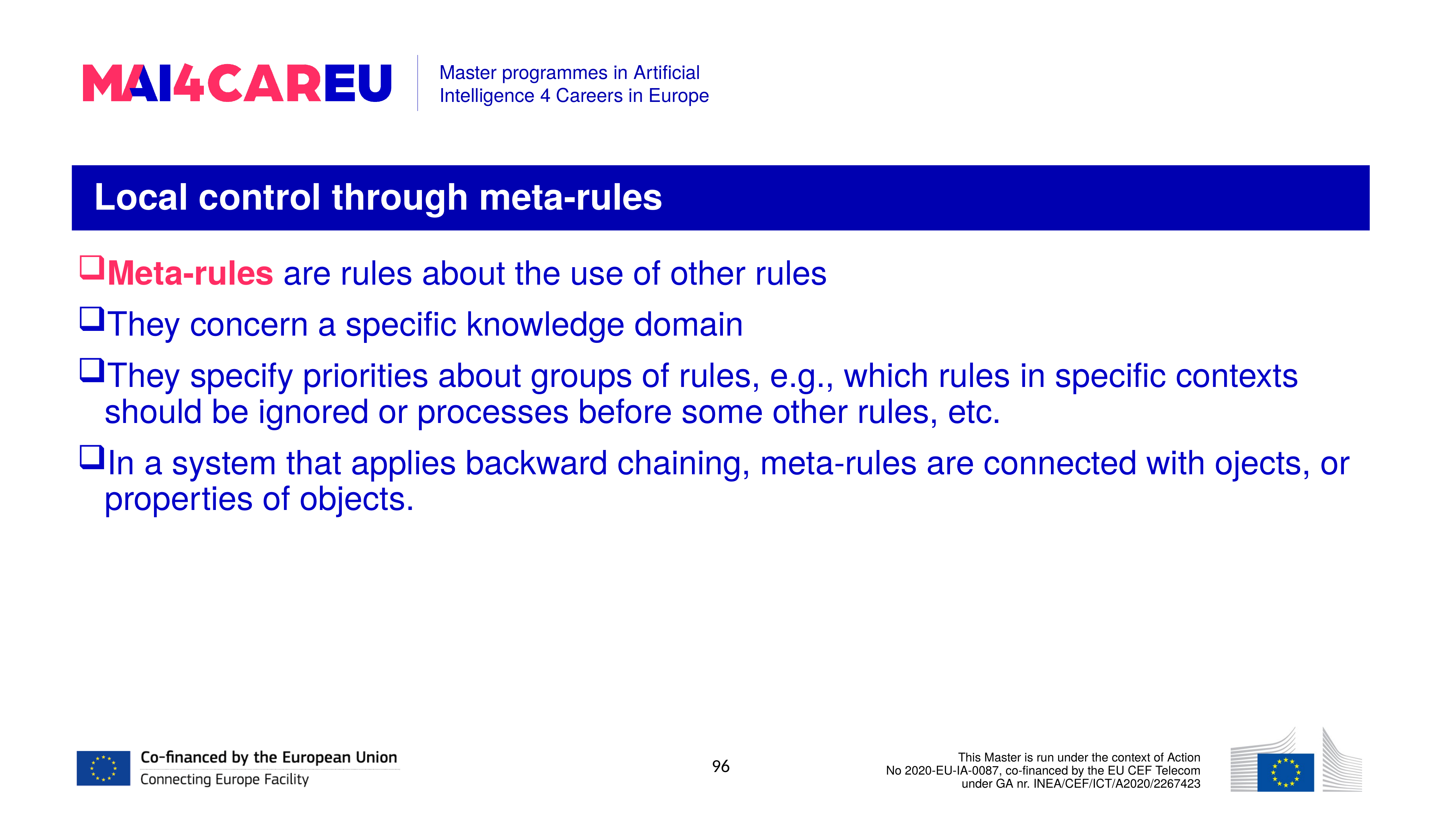

Local control through meta-rules
Meta-rules are rules about the use of other rules
They concern a specific knowledge domain
They specify priorities about groups of rules, e.g., which rules in specific contexts should be ignored or processes before some other rules, etc.
In a system that applies backward chaining, meta-rules are connected with ojects, or properties of objects.
96